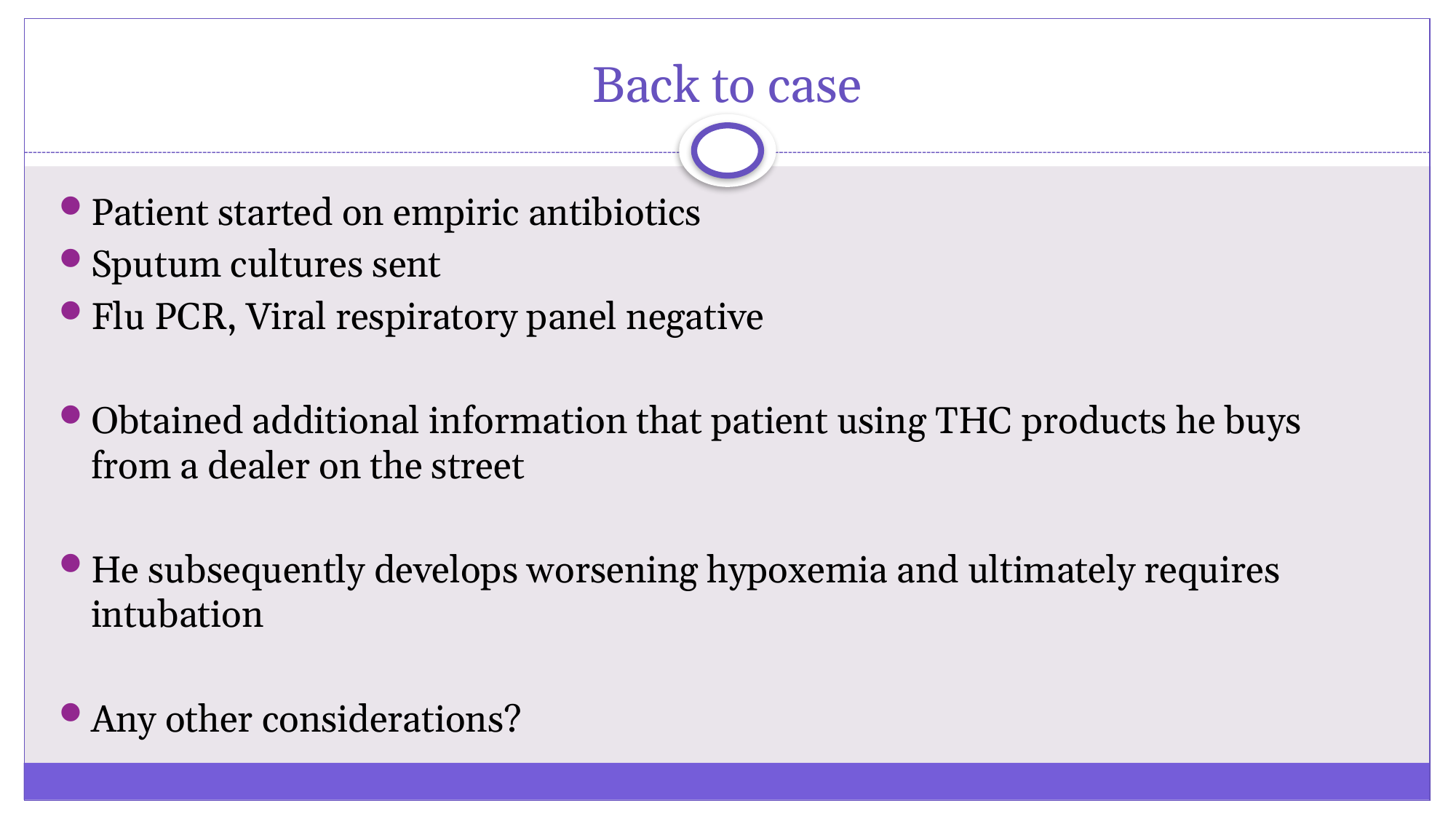

# Back to case
Patient started on empiric antibiotics
Sputum cultures sent
Flu PCR, Viral respiratory panel negative

Obtained additional information that patient using THC products he buys from a dealer on the street

He subsequently develops worsening hypoxemia and ultimately requires intubation

Any other considerations?